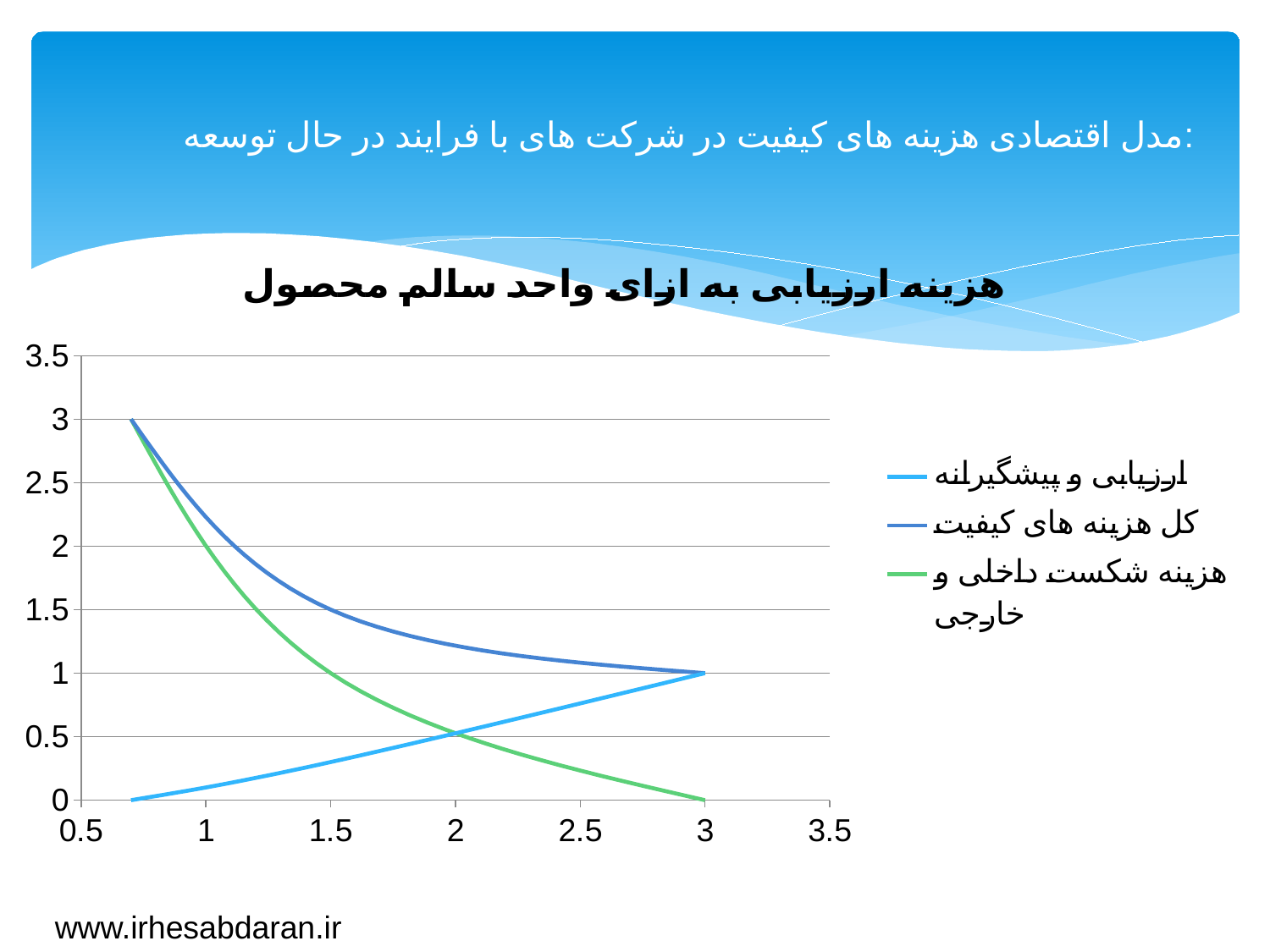

# مدل اقتصادی هزینه های کیفیت در شرکت های با فرایند در حال توسعه:

### Chart: هزینه ارزیابی به ازای واحد سالم محصول

| Category | ارزیابی و پیشگیرانه | کل هزینه های کیفیت | هزینه شکست داخلی و خارجی |
|---|---|---|---|
www.irhesabdaran.ir